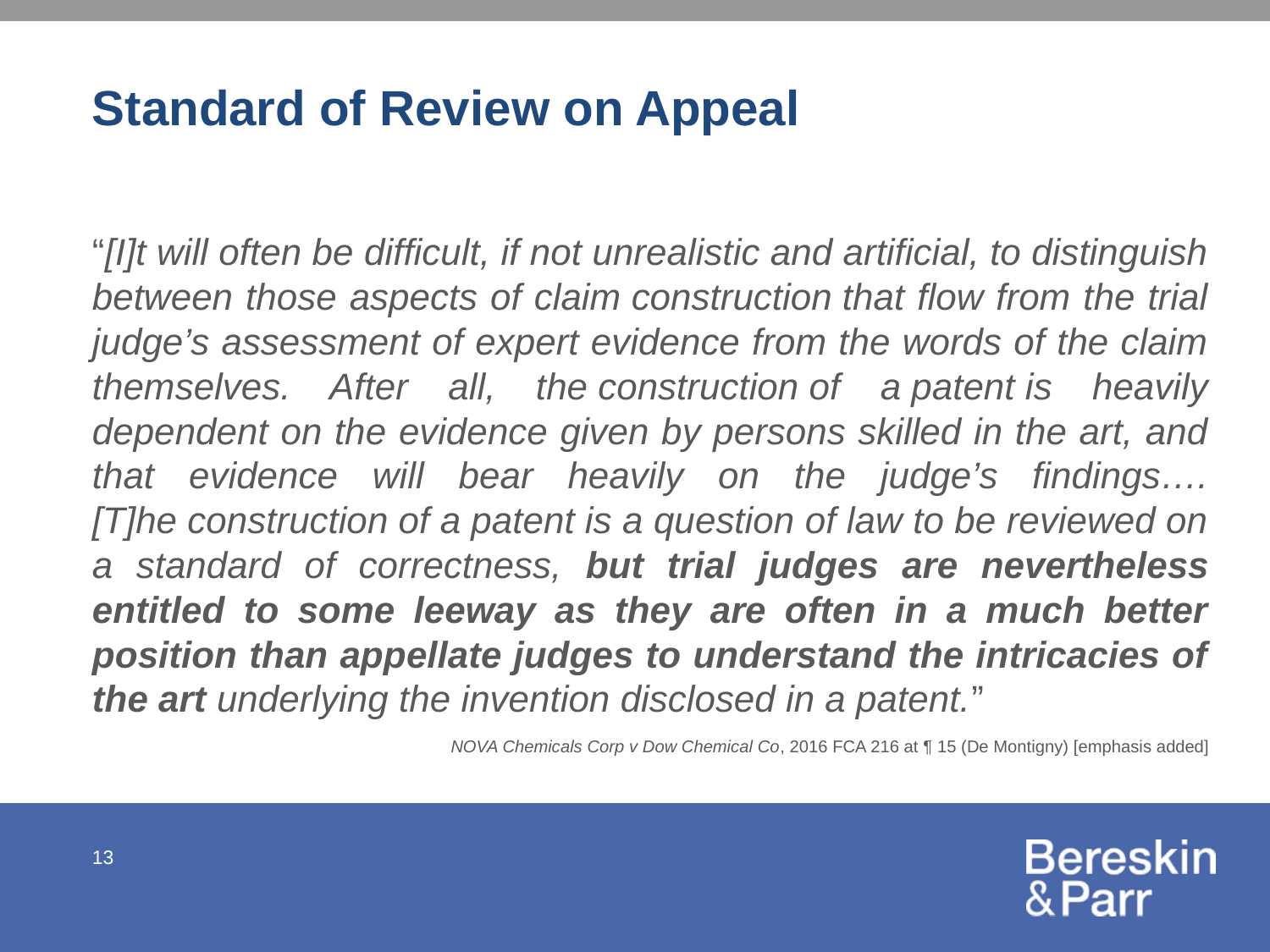

# Standard of Review on Appeal
“[I]t will often be difficult, if not unrealistic and artificial, to distinguish between those aspects of claim construction that flow from the trial judge’s assessment of expert evidence from the words of the claim themselves. After all, the construction of a patent is heavily dependent on the evidence given by persons skilled in the art, and that evidence will bear heavily on the judge’s findings…. [T]he construction of a patent is a question of law to be reviewed on a standard of correctness, but trial judges are nevertheless entitled to some leeway as they are often in a much better position than appellate judges to understand the intricacies of the art underlying the invention disclosed in a patent.”
NOVA Chemicals Corp v Dow Chemical Co, 2016 FCA 216 at ¶ 15 (De Montigny) [emphasis added]
13